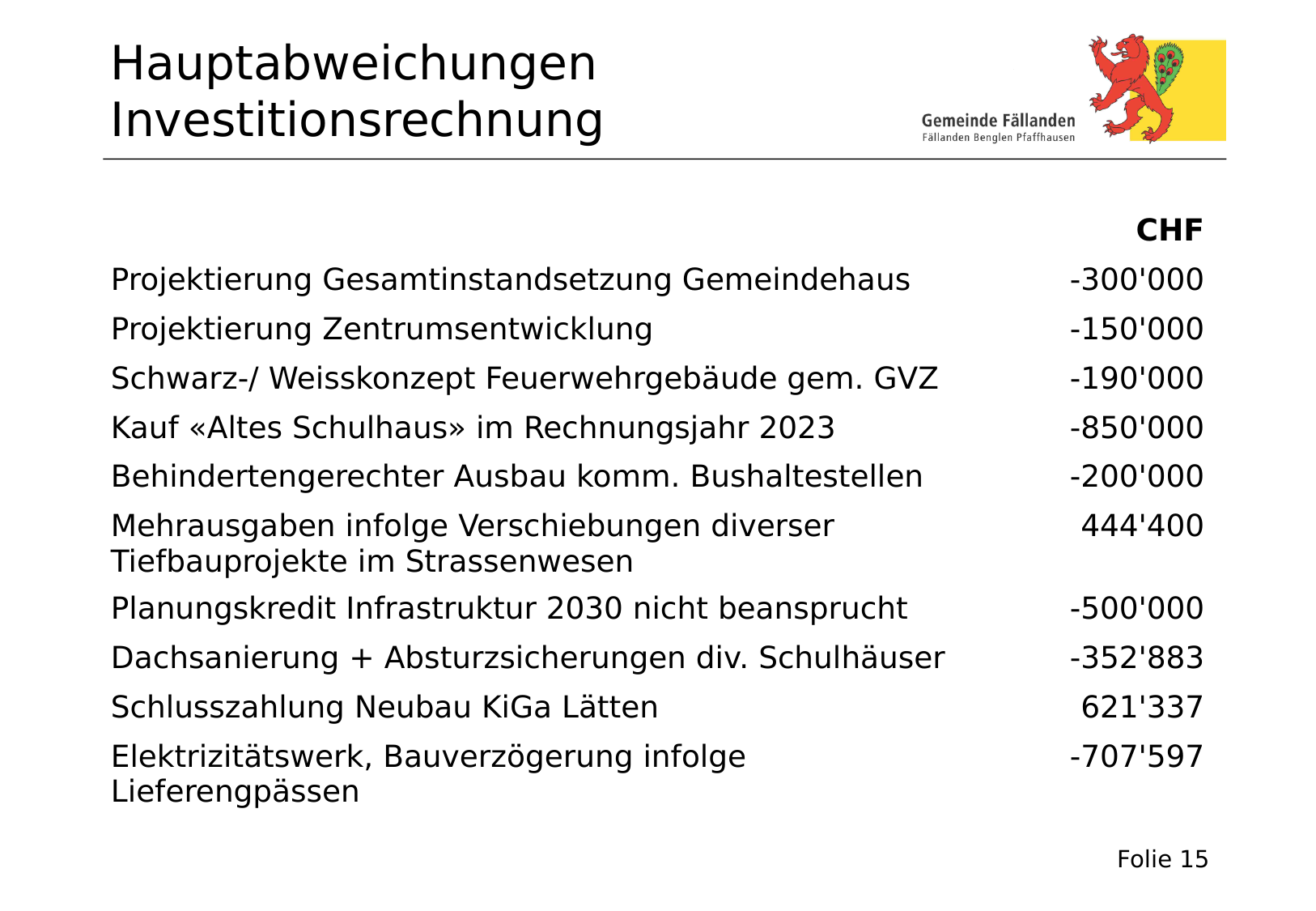

# Hauptabweichungen Investitionsrechnung
|  | CHF |
| --- | --- |
| Projektierung Gesamtinstandsetzung Gemeindehaus | -300'000 |
| Projektierung Zentrumsentwicklung | -150'000 |
| Schwarz-/ Weisskonzept Feuerwehrgebäude gem. GVZ | -190'000 |
| Kauf «Altes Schulhaus» im Rechnungsjahr 2023 | -850'000 |
| Behindertengerechter Ausbau komm. Bushaltestellen | -200'000 |
| Mehrausgaben infolge Verschiebungen diverser Tiefbauprojekte im Strassenwesen | 444'400 |
| Planungskredit Infrastruktur 2030 nicht beansprucht | -500'000 |
| Dachsanierung + Absturzsicherungen div. Schulhäuser | -352'883 |
| Schlusszahlung Neubau KiGa Lätten | 621'337 |
| Elektrizitätswerk, Bauverzögerung infolge Lieferengpässen | -707'597 |
Folie 15